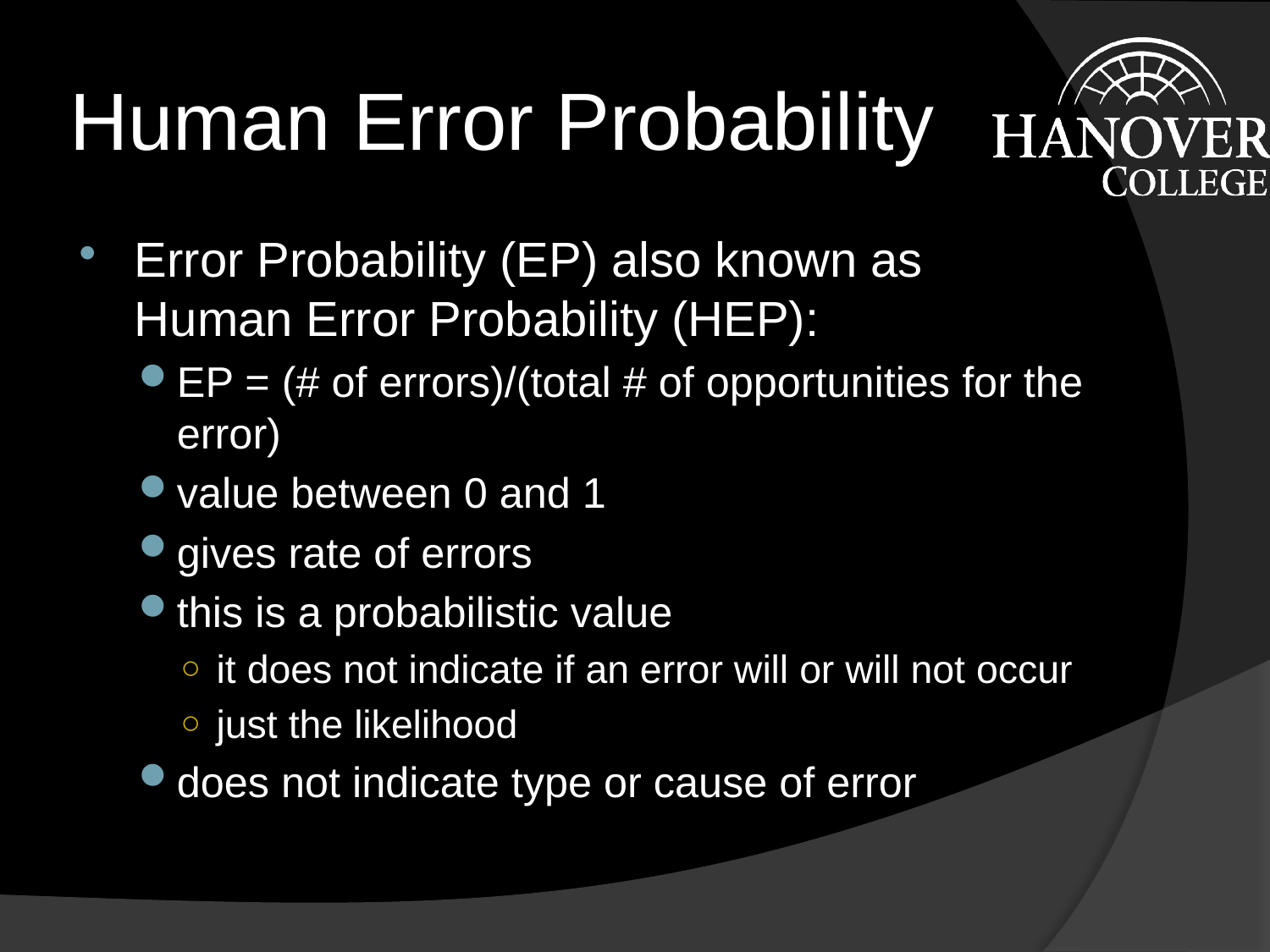

# Human Error Probability
Error Probability (EP) also known as Human Error Probability (HEP):
EP = (# of errors)/(total # of opportunities for the error)
value between 0 and 1
gives rate of errors
this is a probabilistic value
it does not indicate if an error will or will not occur
just the likelihood
does not indicate type or cause of error